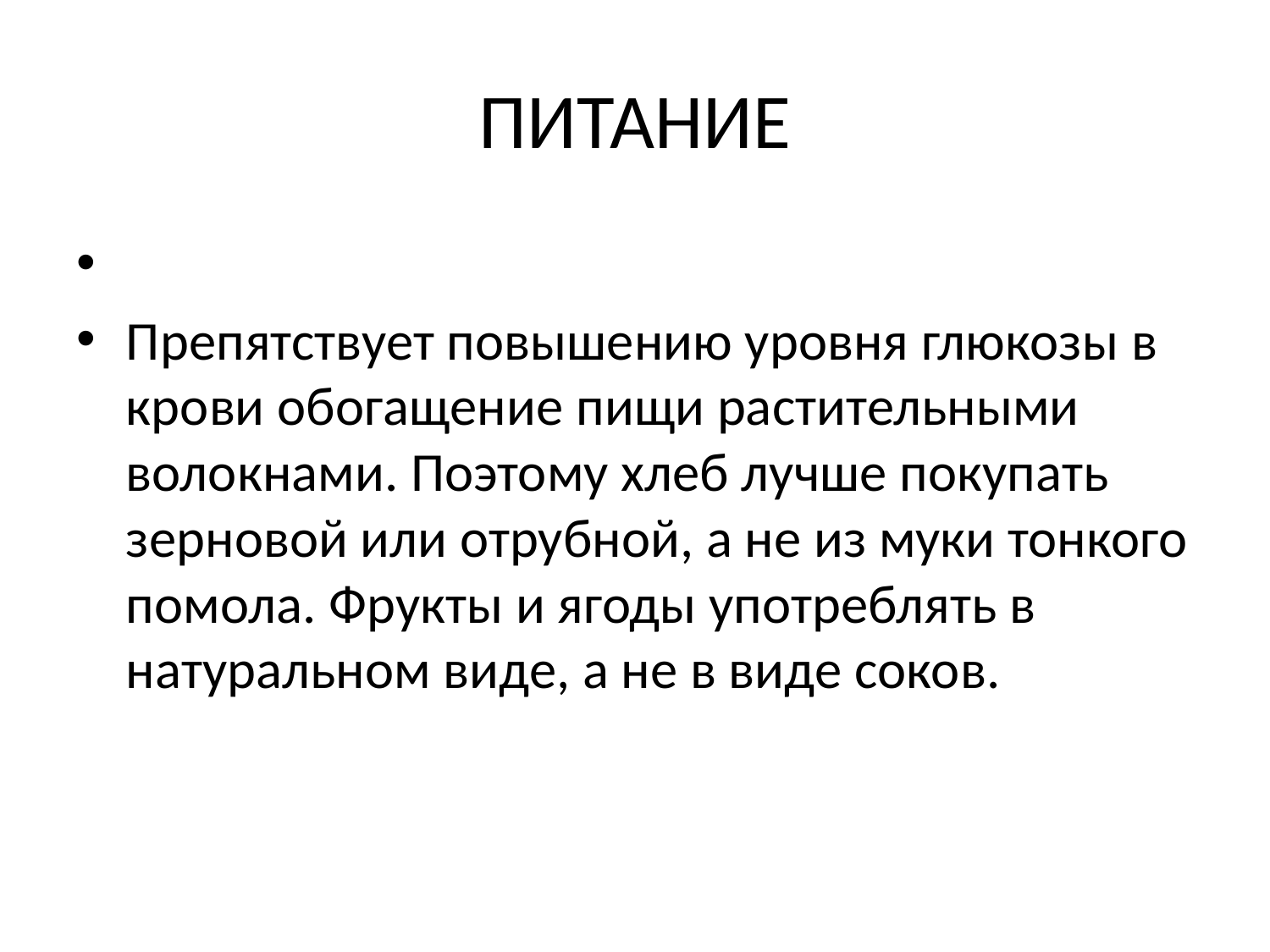

# ПИТАНИЕ

Препятствует повышению уровня глюкозы в крови обогащение пищи растительными волокнами. Поэтому хлеб лучше покупать зерновой или отрубной, а не из муки тонкого помола. Фрукты и ягоды употреблять в натуральном виде, а не в виде соков.